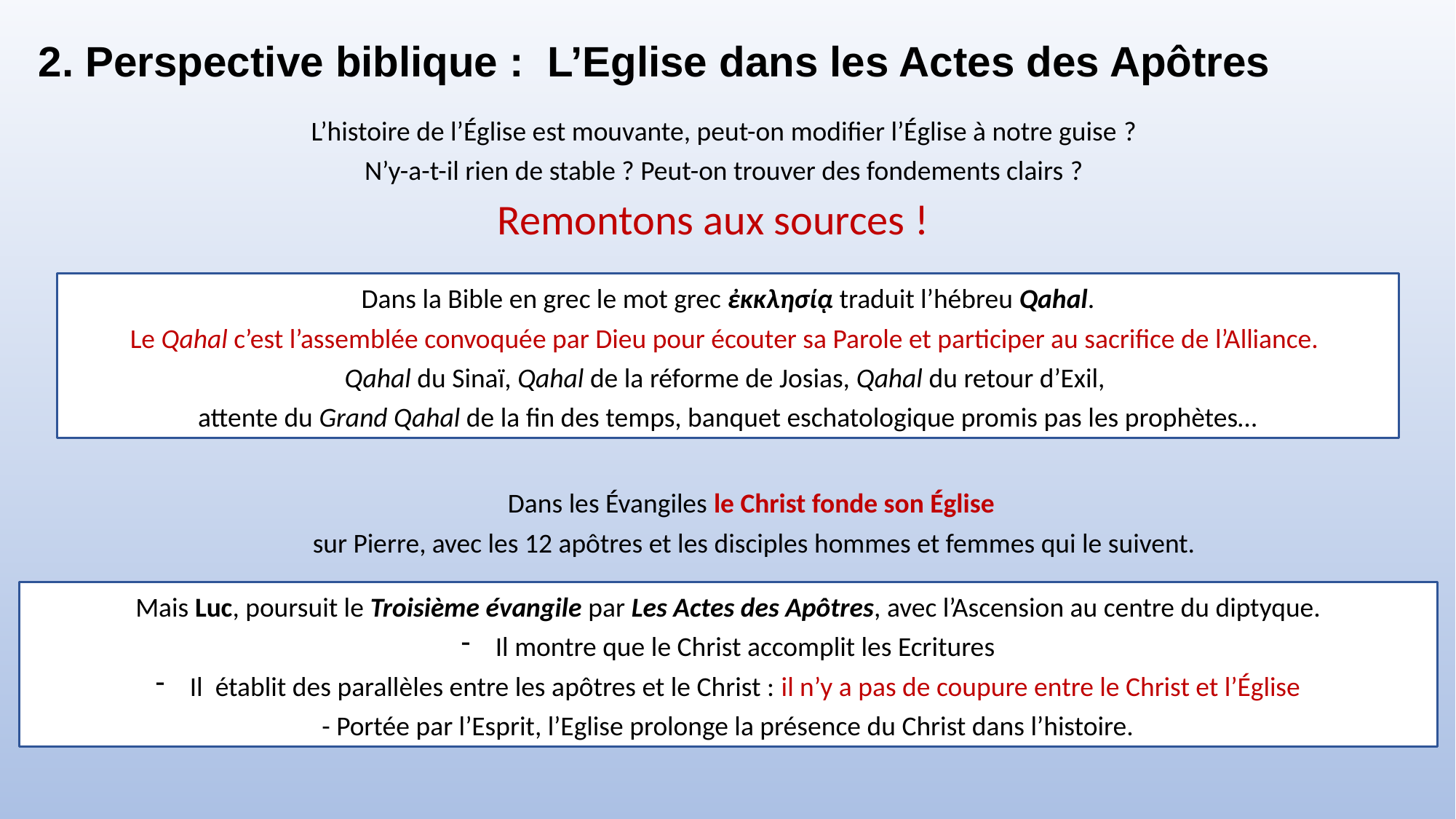

2. Perspective biblique :  L’Eglise dans les Actes des Apôtres
L’histoire de l’Église est mouvante, peut-on modifier l’Église à notre guise ?
N’y-a-t-il rien de stable ? Peut-on trouver des fondements clairs ?
Remontons aux sources !
Dans la Bible en grec le mot grec ἐκκλησίᾳ traduit l’hébreu Qahal.
Le Qahal c’est l’assemblée convoquée par Dieu pour écouter sa Parole et participer au sacrifice de l’Alliance.
Qahal du Sinaï, Qahal de la réforme de Josias, Qahal du retour d’Exil,
attente du Grand Qahal de la fin des temps, banquet eschatologique promis pas les prophètes…
Dans les Évangiles le Christ fonde son Église
sur Pierre, avec les 12 apôtres et les disciples hommes et femmes qui le suivent.
Mais Luc, poursuit le Troisième évangile par Les Actes des Apôtres, avec l’Ascension au centre du diptyque.
Il montre que le Christ accomplit les Ecritures
Il  établit des parallèles entre les apôtres et le Christ : il n’y a pas de coupure entre le Christ et l’Église
- Portée par l’Esprit, l’Eglise prolonge la présence du Christ dans l’histoire.